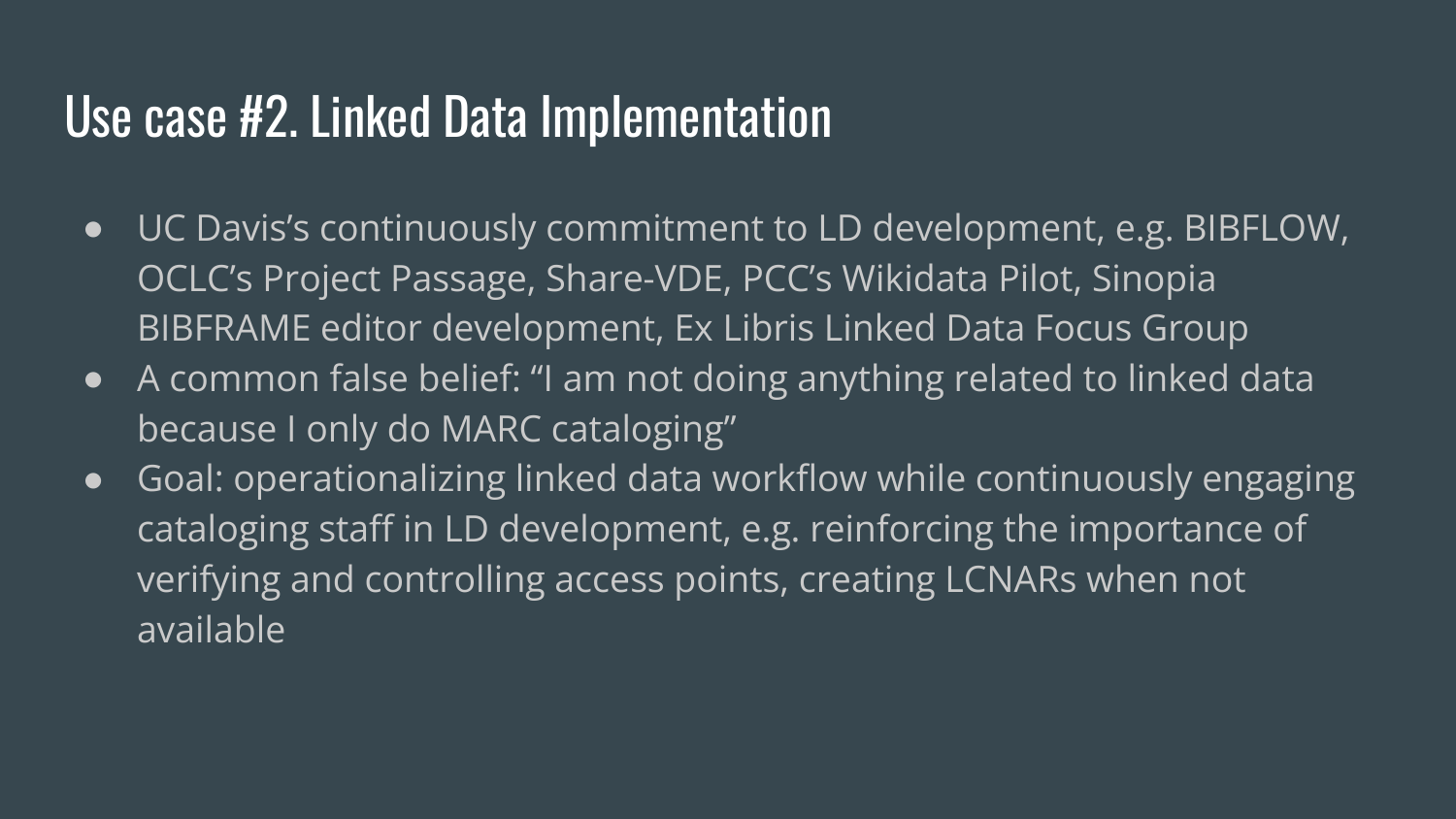

# Use case #2. Linked Data Implementation
UC Davis’s continuously commitment to LD development, e.g. BIBFLOW, OCLC’s Project Passage, Share-VDE, PCC’s Wikidata Pilot, Sinopia BIBFRAME editor development, Ex Libris Linked Data Focus Group
A common false belief: “I am not doing anything related to linked data because I only do MARC cataloging”
Goal: operationalizing linked data workflow while continuously engaging cataloging staff in LD development, e.g. reinforcing the importance of verifying and controlling access points, creating LCNARs when not available